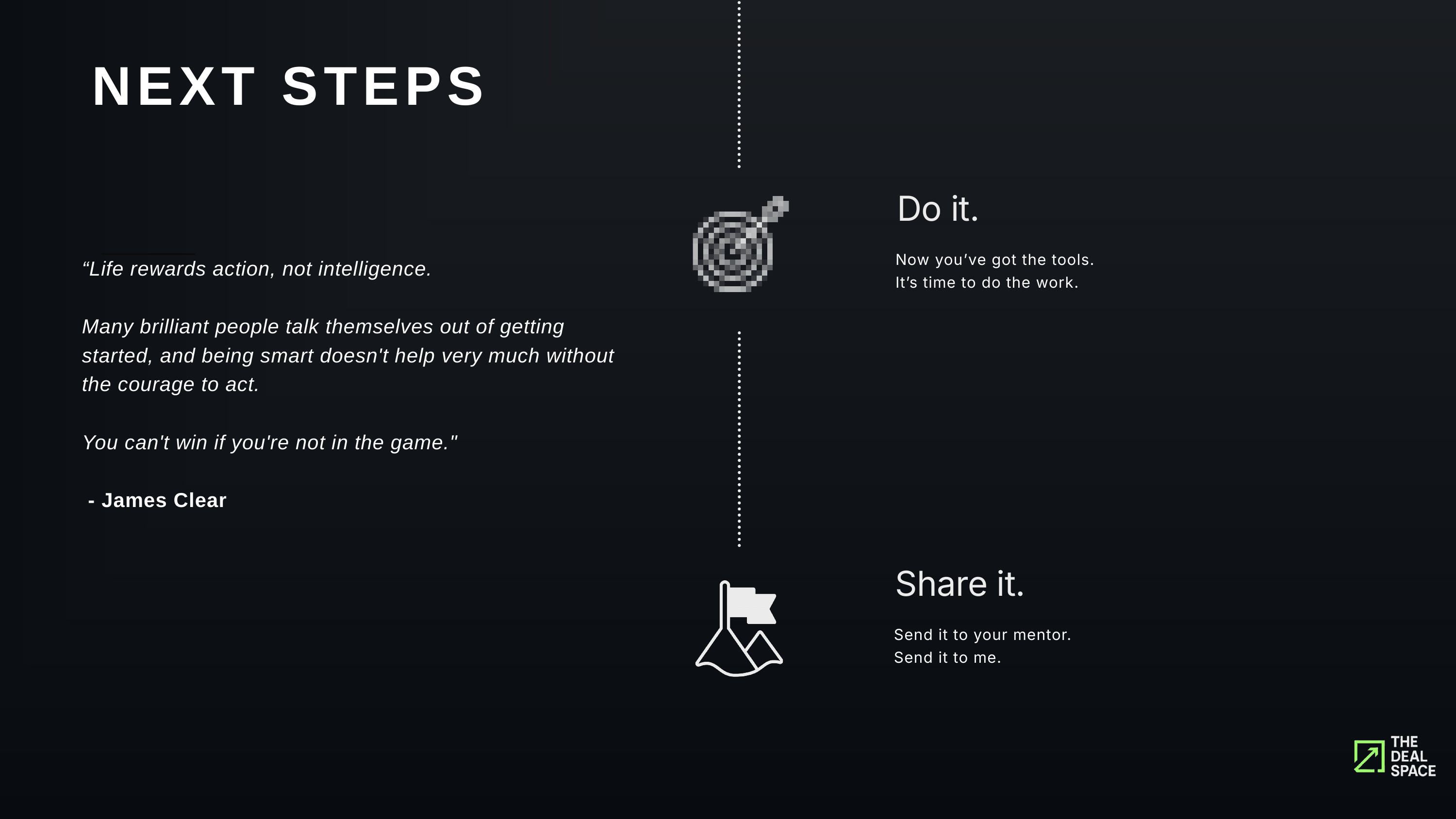

NEXT STEPS

Do it.

Now you’ve got the tools.
It’s time to do the work.
“Life rewards action, not intelligence.

Many brilliant people talk themselves out of getting started, and being smart doesn't help very much without the courage to act.

You can't win if you're not in the game."

 - James Clear

Share it.

Send it to your mentor.
Send it to me.